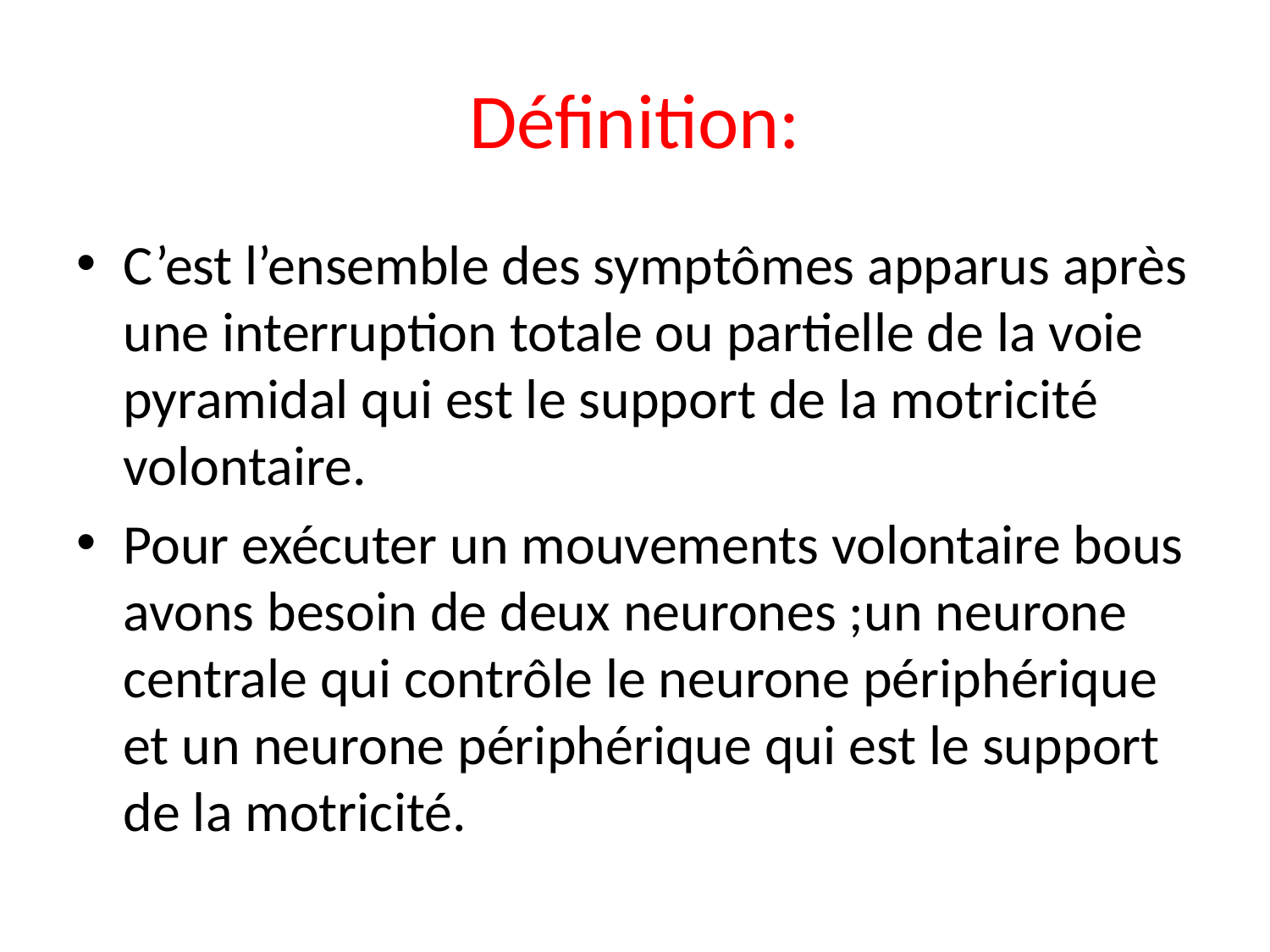

# Définition:
C’est l’ensemble des symptômes apparus après une interruption totale ou partielle de la voie pyramidal qui est le support de la motricité volontaire.
Pour exécuter un mouvements volontaire bous avons besoin de deux neurones ;un neurone centrale qui contrôle le neurone périphérique et un neurone périphérique qui est le support de la motricité.